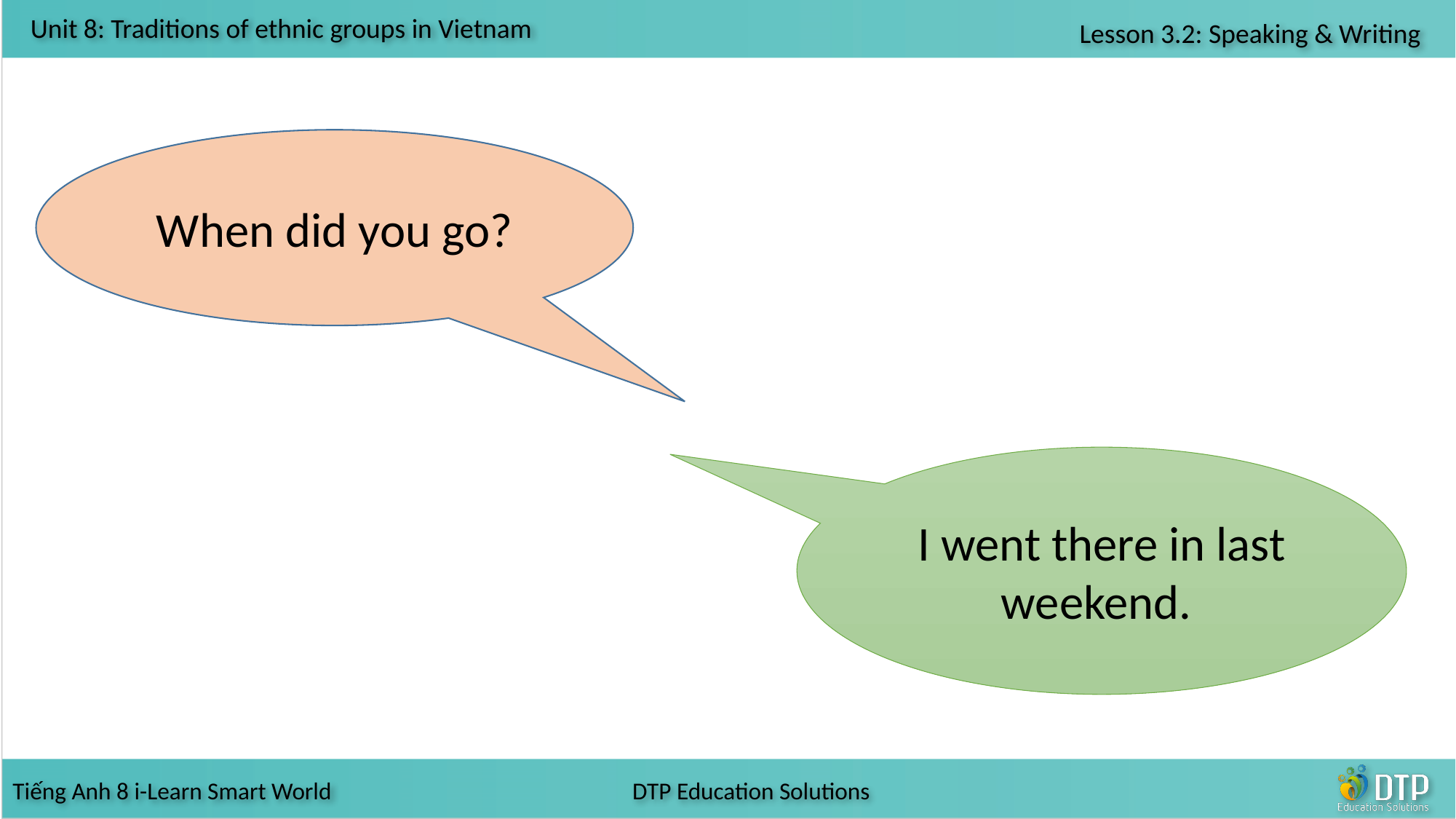

When did you go?
I went there in last weekend.